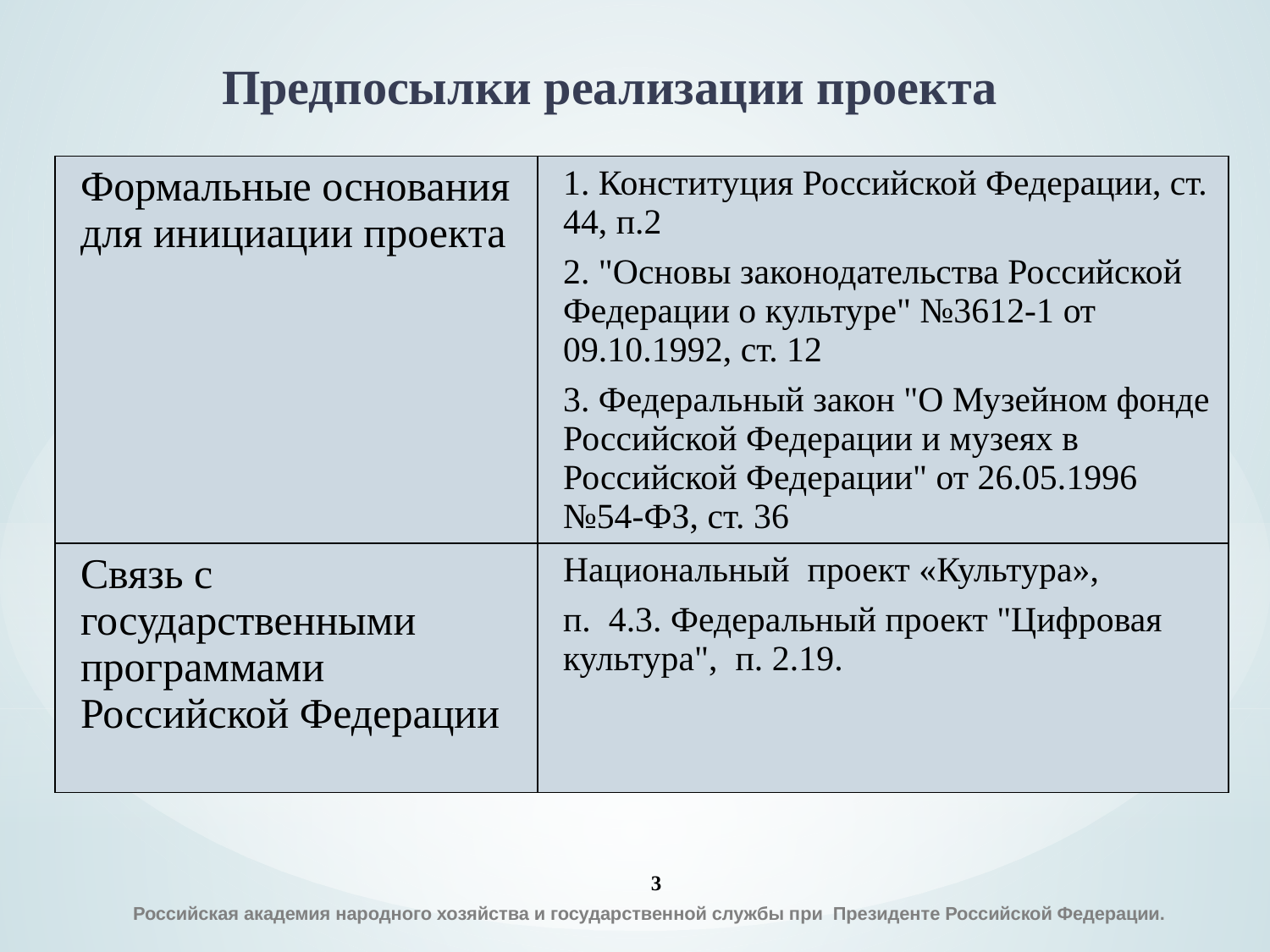

Предпосылки реализации проекта
| Формальные основания для инициации проекта | 1. Конституция Российской Федерации, ст. 44, п.2 2. "Основы законодательства Российской Федерации о культуре" №3612-1 от 09.10.1992, ст. 12 3. Федеральный закон "О Музейном фонде Российской Федерации и музеях в Российской Федерации" от 26.05.1996 №54-ФЗ, ст. 36 |
| --- | --- |
| Связь с государственными программами Российской Федерации | Национальный проект «Культура», п. 4.3. Федеральный проект "Цифровая культура", п. 2.19. |
3
      Российская академия народного хозяйства и государственной службы при  Президенте Российской Федерации.